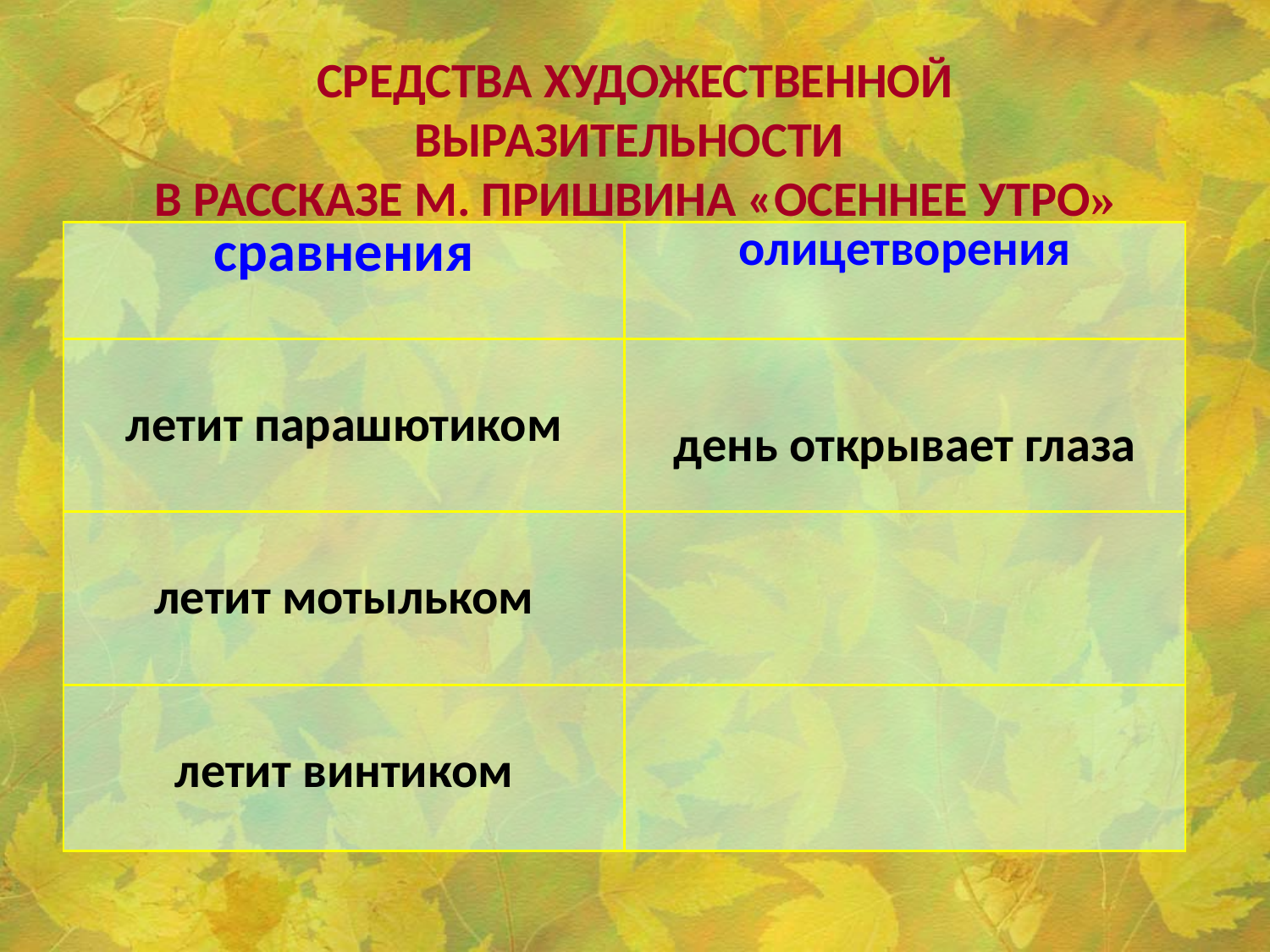

СРЕДСТВА ХУДОЖЕСТВЕННОЙ ВЫРАЗИТЕЛЬНОСТИ
В РАССКАЗЕ М. ПРИШВИНА «ОСЕННЕЕ УТРО»
| сравнения | олицетворения |
| --- | --- |
| летит парашютиком |  |
| летит мотыльком |  |
| летит винтиком |  |

день открывает глаза